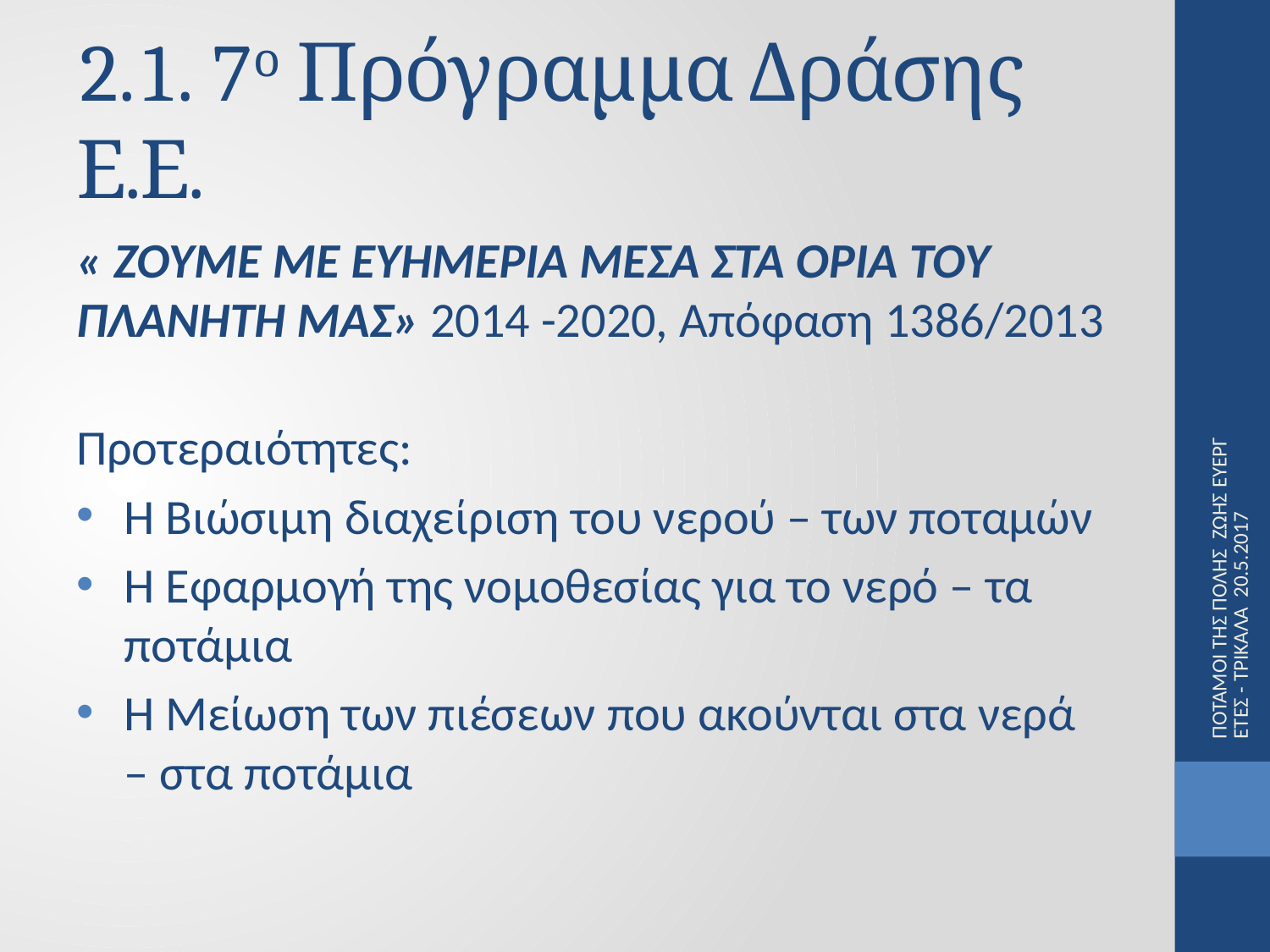

# 2.1. 7ο Πρόγραμμα Δράσης Ε.Ε.
« ΖΟΥΜΕ ΜΕ ΕΥΗΜΕΡΙΑ ΜΕΣΑ ΣΤΑ ΟΡΙΑ ΤΟΥ ΠΛΑΝΗΤΗ ΜΑΣ» 2014 -2020, Απόφαση 1386/2013
Προτεραιότητες:
Η Βιώσιμη διαχείριση του νερού – των ποταμών
Η Εφαρμογή της νομοθεσίας για το νερό – τα ποτάμια
Η Μείωση των πιέσεων που ακούνται στα νερά – στα ποτάμια

ΠΟΤΑΜΟΙ ΤΗΣ ΠΟΛΗΣ  ΖΩΗΣ ΕΥΕΡΓΕΤΕΣ - ΤΡΙΚΑΛΑ  20.5.2017